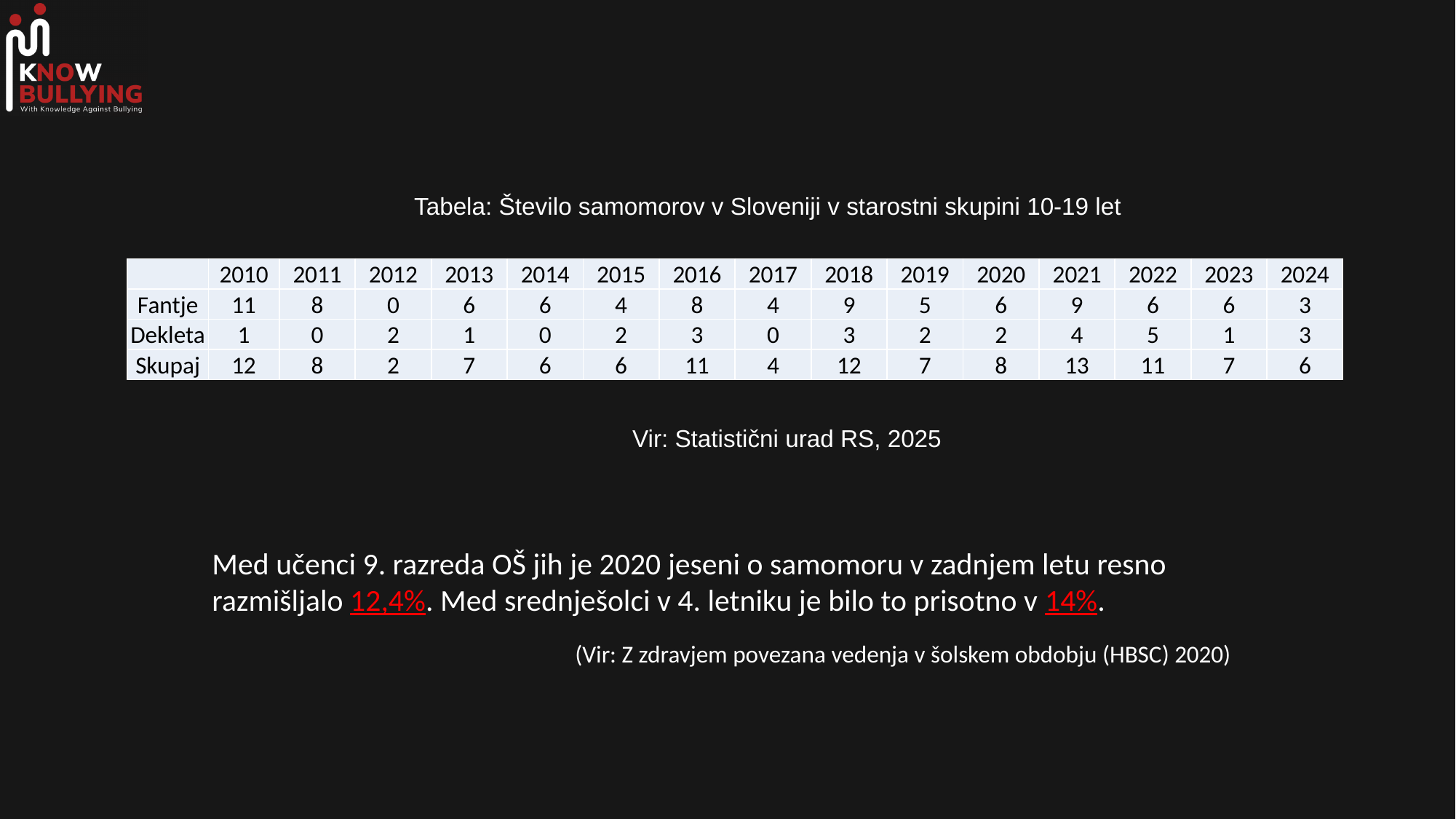

Tabela: Število samomorov v Sloveniji v starostni skupini 10-19 let

		Vir: Statistični urad RS, 2025
|  | 2010 | 2011 | 2012 | 2013 | 2014 | 2015 | 2016 | 2017 | 2018 | 2019 | 2020 | 2021 | 2022 | 2023 | 2024 |
| --- | --- | --- | --- | --- | --- | --- | --- | --- | --- | --- | --- | --- | --- | --- | --- |
| Fantje | 11 | 8 | 0 | 6 | 6 | 4 | 8 | 4 | 9 | 5 | 6 | 9 | 6 | 6 | 3 |
| Dekleta | 1 | 0 | 2 | 1 | 0 | 2 | 3 | 0 | 3 | 2 | 2 | 4 | 5 | 1 | 3 |
| Skupaj | 12 | 8 | 2 | 7 | 6 | 6 | 11 | 4 | 12 | 7 | 8 | 13 | 11 | 7 | 6 |
Med učenci 9. razreda OŠ jih je 2020 jeseni o samomoru v zadnjem letu resno razmišljalo 12,4%. Med srednješolci v 4. letniku je bilo to prisotno v 14%.

(Vir: Z zdravjem povezana vedenja v šolskem obdobju (HBSC) 2020)